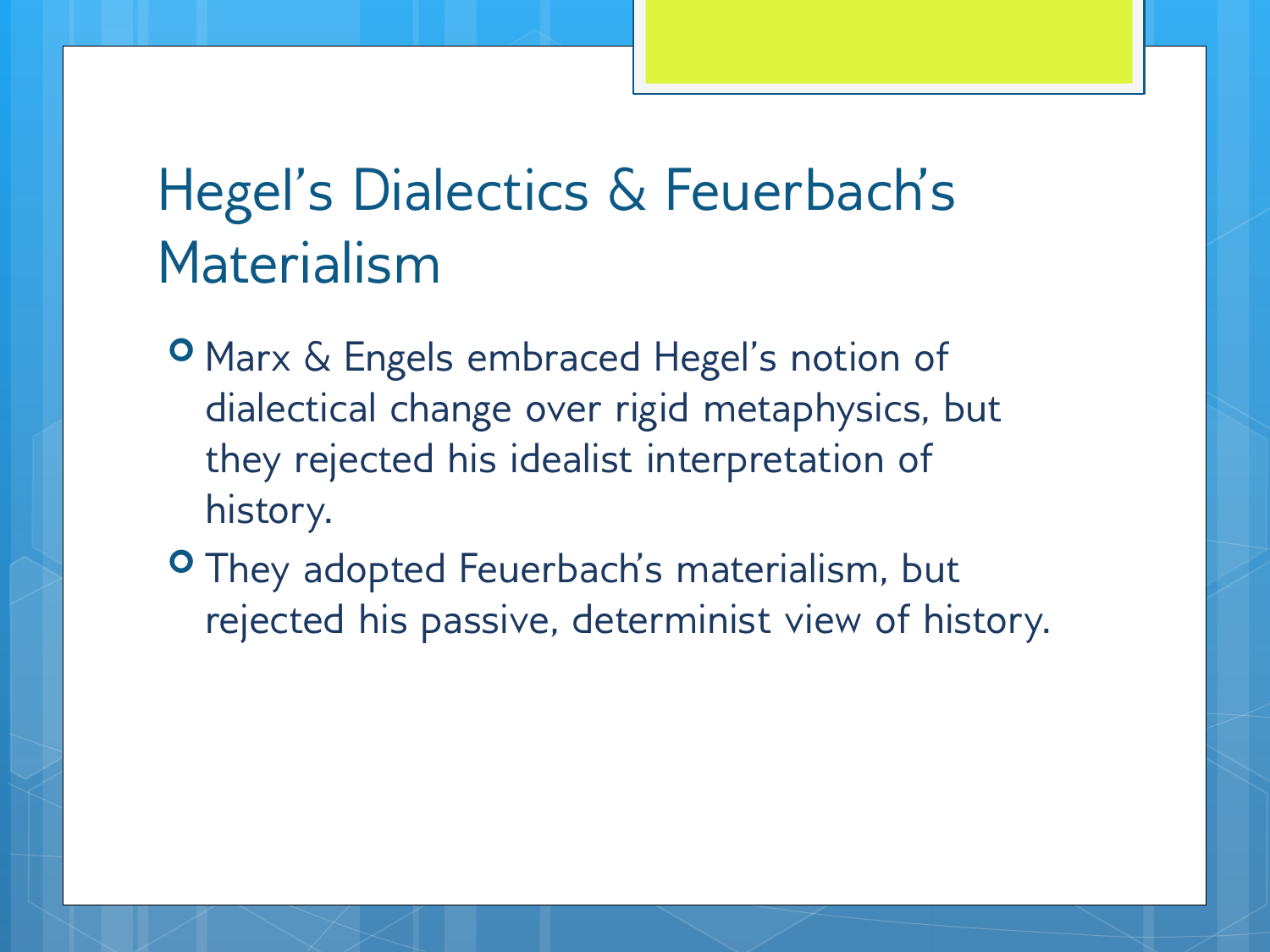

# Hegel’s Dialectics & Feuerbach’s Materialism
Marx & Engels embraced Hegel’s notion of dialectical change over rigid metaphysics, but they rejected his idealist interpretation of history.
They adopted Feuerbach’s materialism, but rejected his passive, determinist view of history.